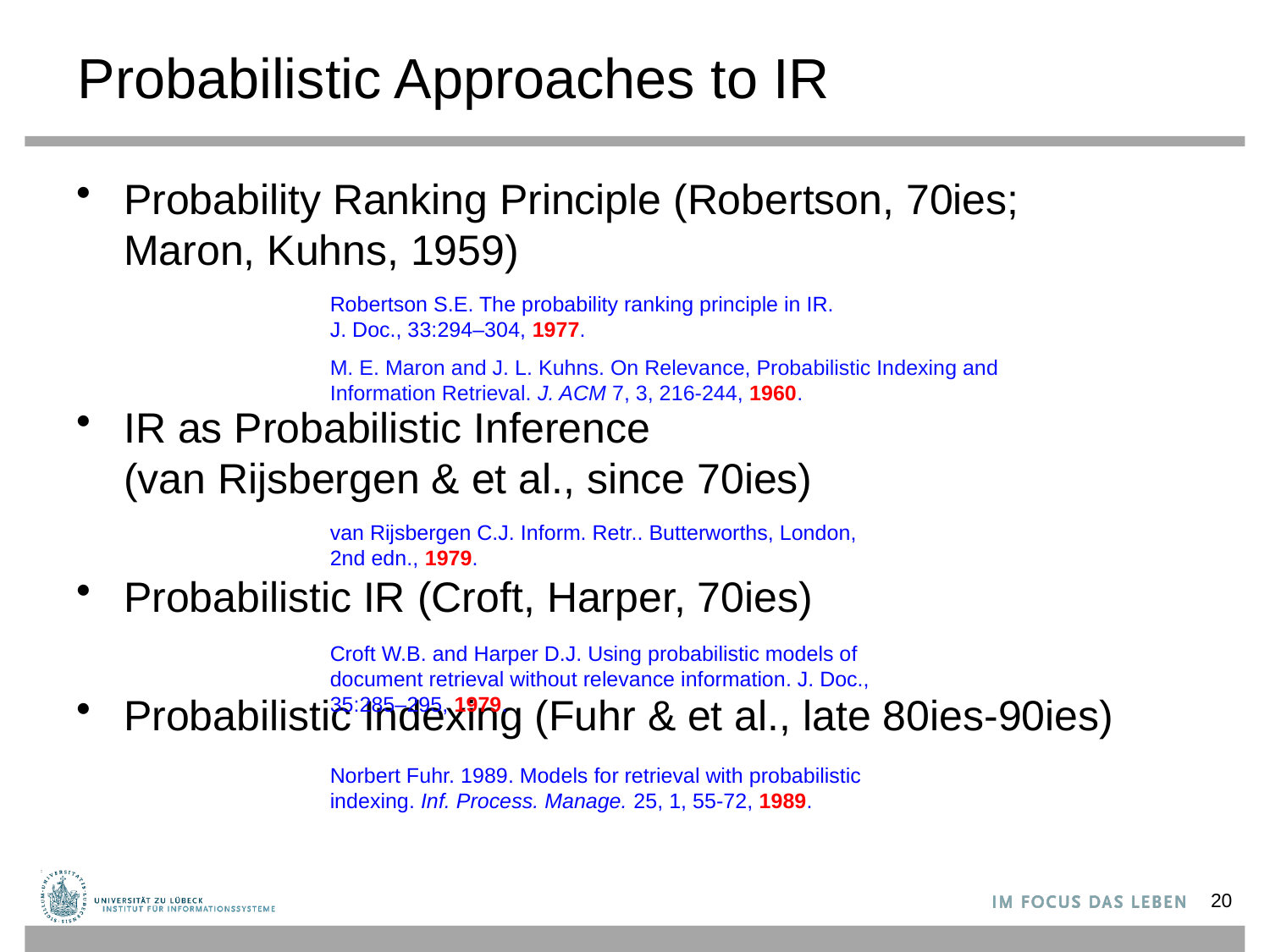

# Probabilistic Approaches to IR
Probability Ranking Principle (Robertson, 70ies;
Maron, Kuhns, 1959)

IR as Probabilistic Inference
(van Rijsbergen & et al., since 70ies)

Probabilistic IR (Croft, Harper, 70ies)

Probabilistic Indexing (Fuhr & et al., late 80ies-90ies)

Robertson S.E. The probability ranking principle in IR.
J. Doc., 33:294–304, 1977.
M. E. Maron and J. L. Kuhns. On Relevance, Probabilistic Indexing and Information Retrieval. J. ACM 7, 3, 216-244, 1960.
van Rijsbergen C.J. Inform. Retr.. Butterworths, London,
2nd edn., 1979.
Croft W.B. and Harper D.J. Using probabilistic models of document retrieval without relevance information. J. Doc., 35:285–295, 1979.
Norbert Fuhr. 1989. Models for retrieval with probabilistic indexing. Inf. Process. Manage. 25, 1, 55-72, 1989.
20